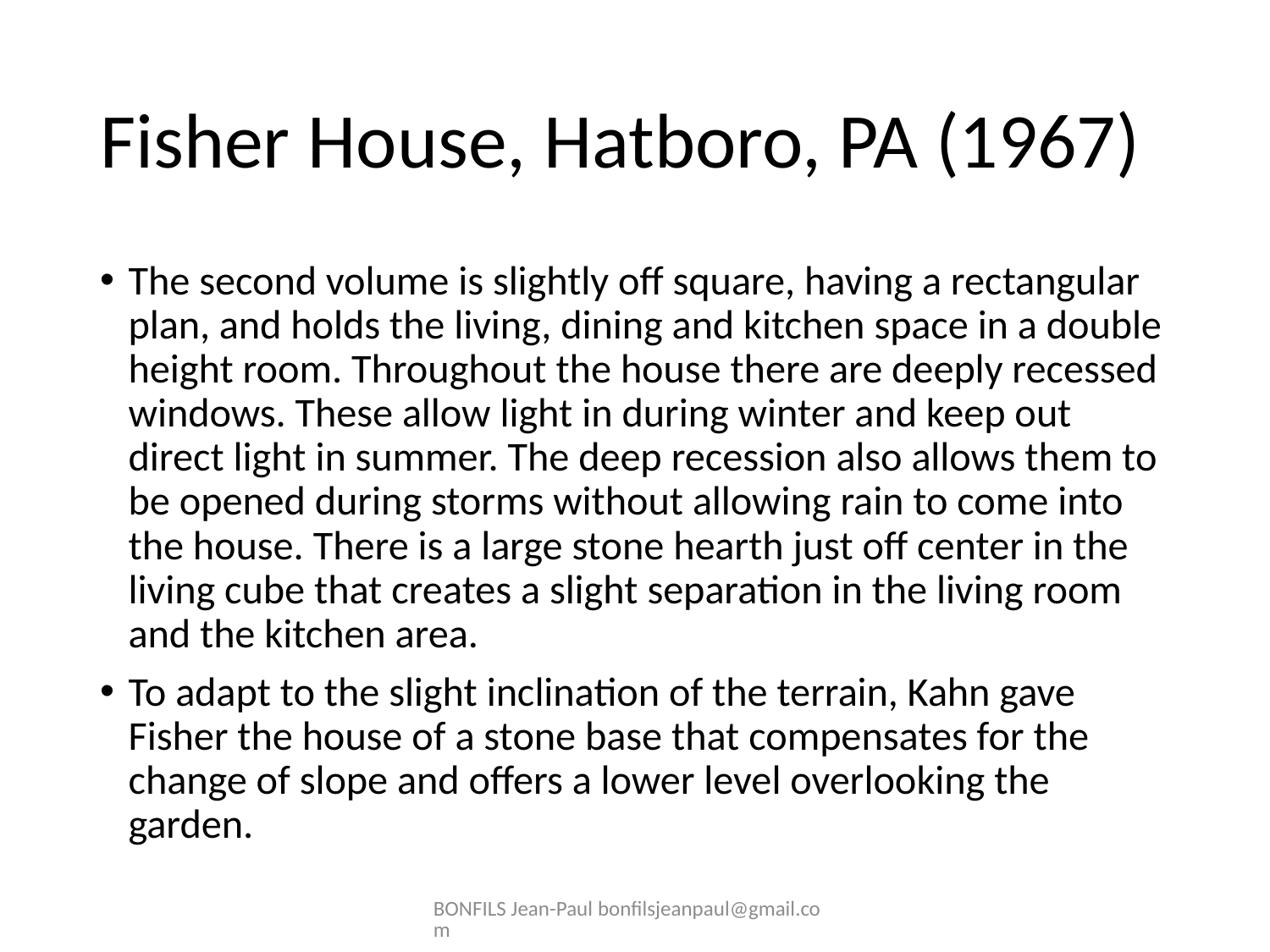

# Fisher House, Hatboro, PA (1967)
The second volume is slightly off square, having a rectangular plan, and holds the living, dining and kitchen space in a double height room. Throughout the house there are deeply recessed windows. These allow light in during winter and keep out direct light in summer. The deep recession also allows them to be opened during storms without allowing rain to come into the house. There is a large stone hearth just off center in the living cube that creates a slight separation in the living room and the kitchen area.
To adapt to the slight inclination of the terrain, Kahn gave Fisher the house of a stone base that compensates for the change of slope and offers a lower level overlooking the garden.
BONFILS Jean-Paul bonfilsjeanpaul@gmail.com